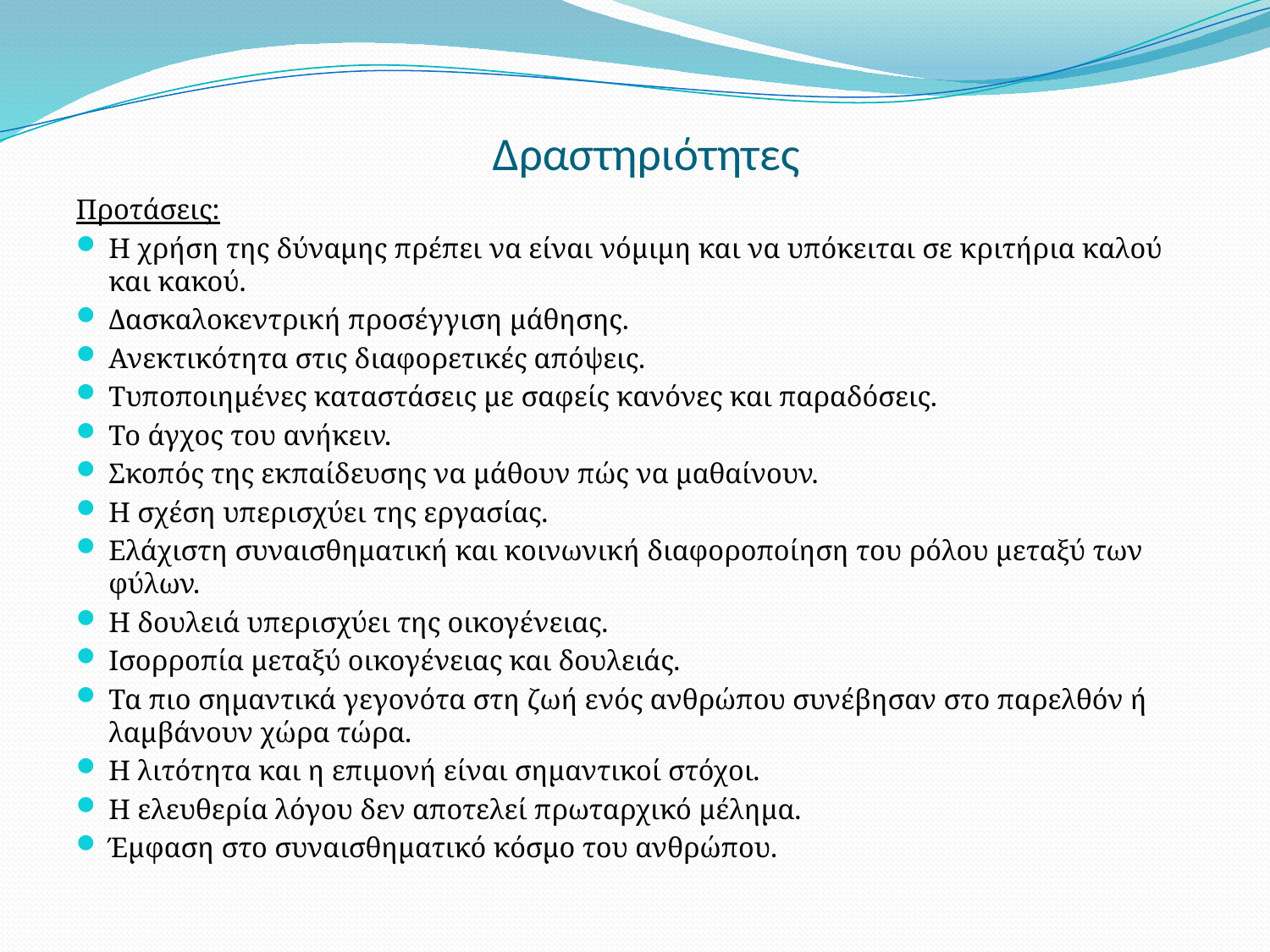

# Δραστηριότητες
Προτάσεις:
Η χρήση της δύναμης πρέπει να είναι νόμιμη και να υπόκειται σε κριτήρια καλού και κακού.
Δασκαλοκεντρική προσέγγιση μάθησης.
Ανεκτικότητα στις διαφορετικές απόψεις.
Τυποποιημένες καταστάσεις με σαφείς κανόνες και παραδόσεις.
Το άγχος του ανήκειν.
Σκοπός της εκπαίδευσης να μάθουν πώς να μαθαίνουν.
Η σχέση υπερισχύει της εργασίας.
Ελάχιστη συναισθηματική και κοινωνική διαφοροποίηση του ρόλου μεταξύ των φύλων.
Η δουλειά υπερισχύει της οικογένειας.
Ισορροπία μεταξύ οικογένειας και δουλειάς.
Τα πιο σημαντικά γεγονότα στη ζωή ενός ανθρώπου συνέβησαν στο παρελθόν ή λαμβάνουν χώρα τώρα.
Η λιτότητα και η επιμονή είναι σημαντικοί στόχοι.
Η ελευθερία λόγου δεν αποτελεί πρωταρχικό μέλημα.
Έμφαση στο συναισθηματικό κόσμο του ανθρώπου.